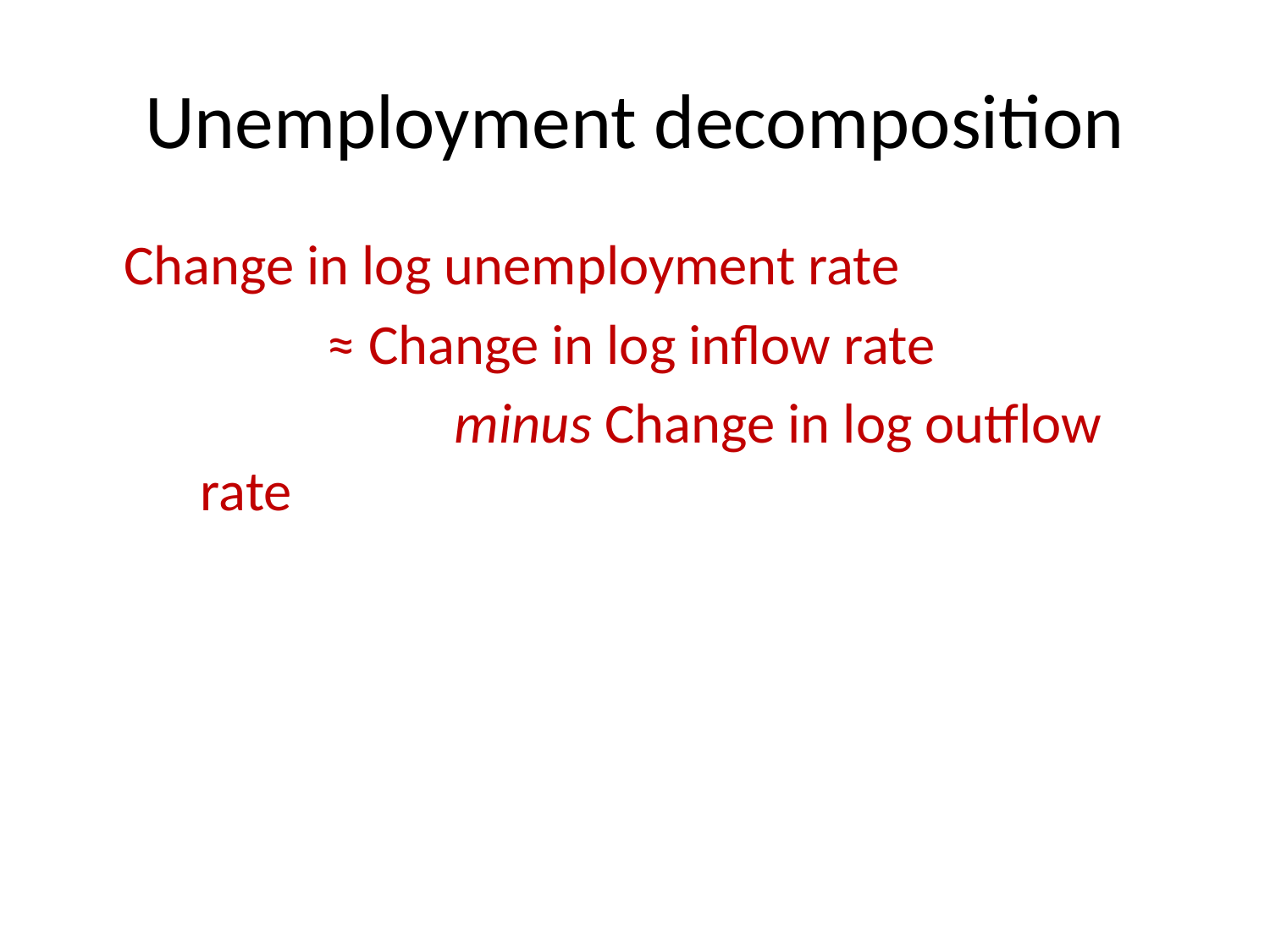

# Unemployment decomposition
	Change in log unemployment rate
		≈ Change in log inflow rate
			minus Change in log outflow rate